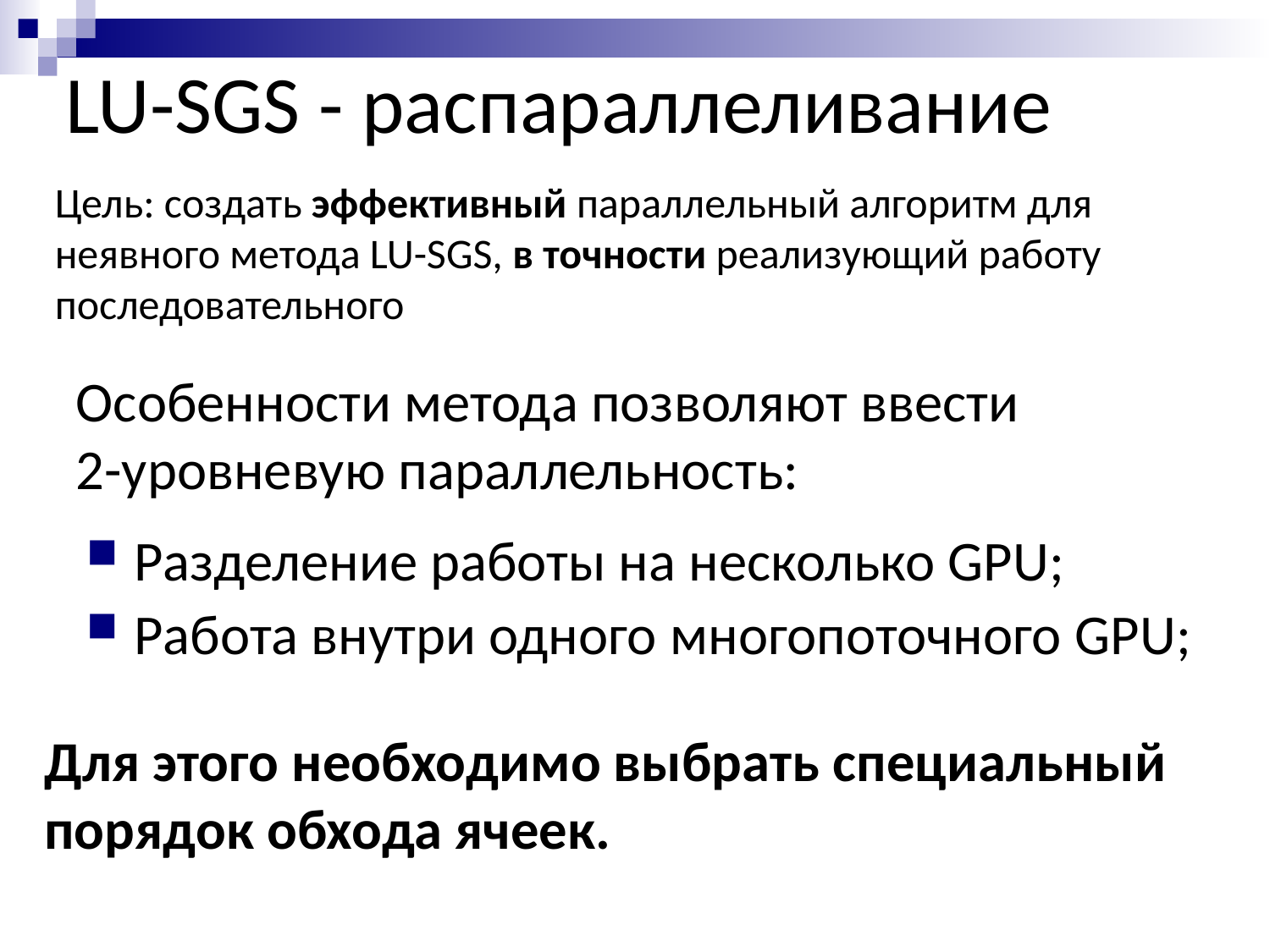

# LU-SGS - распараллеливание
Цель: создать эффективный параллельный алгоритм для неявного метода LU-SGS, в точности реализующий работу последовательного
Особенности метода позволяют ввести  2-уровневую параллельность:
Разделение работы на несколько GPU;
Работа внутри одного многопоточного GPU;
Для этого необходимо выбрать специальный порядок обхода ячеек.